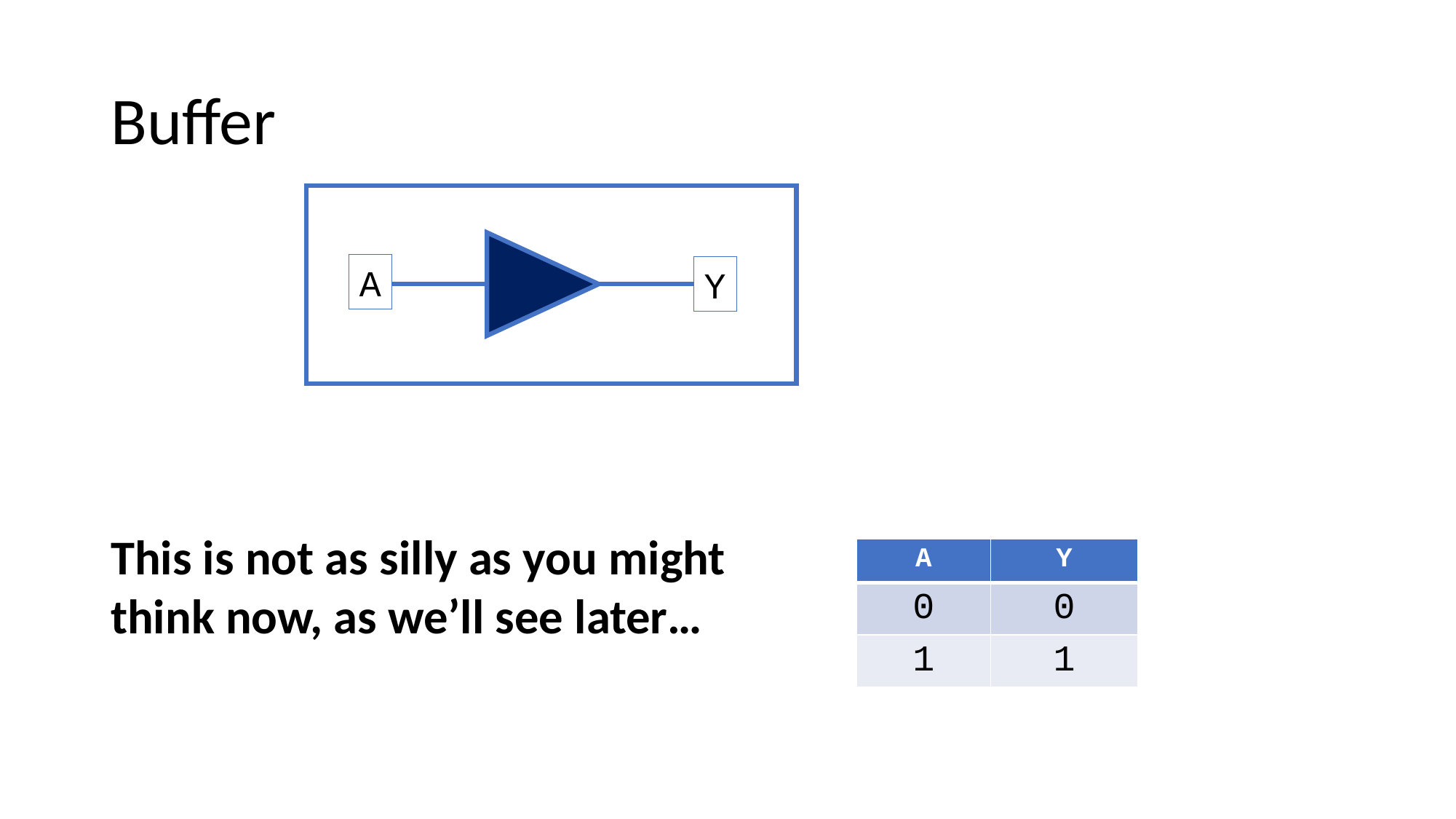

# Buffer

A
Y
This is not as silly as you might think now, as we’ll see later…
| A | Y |
| --- | --- |
| 0 | 0 |
| 1 | 1 |
48